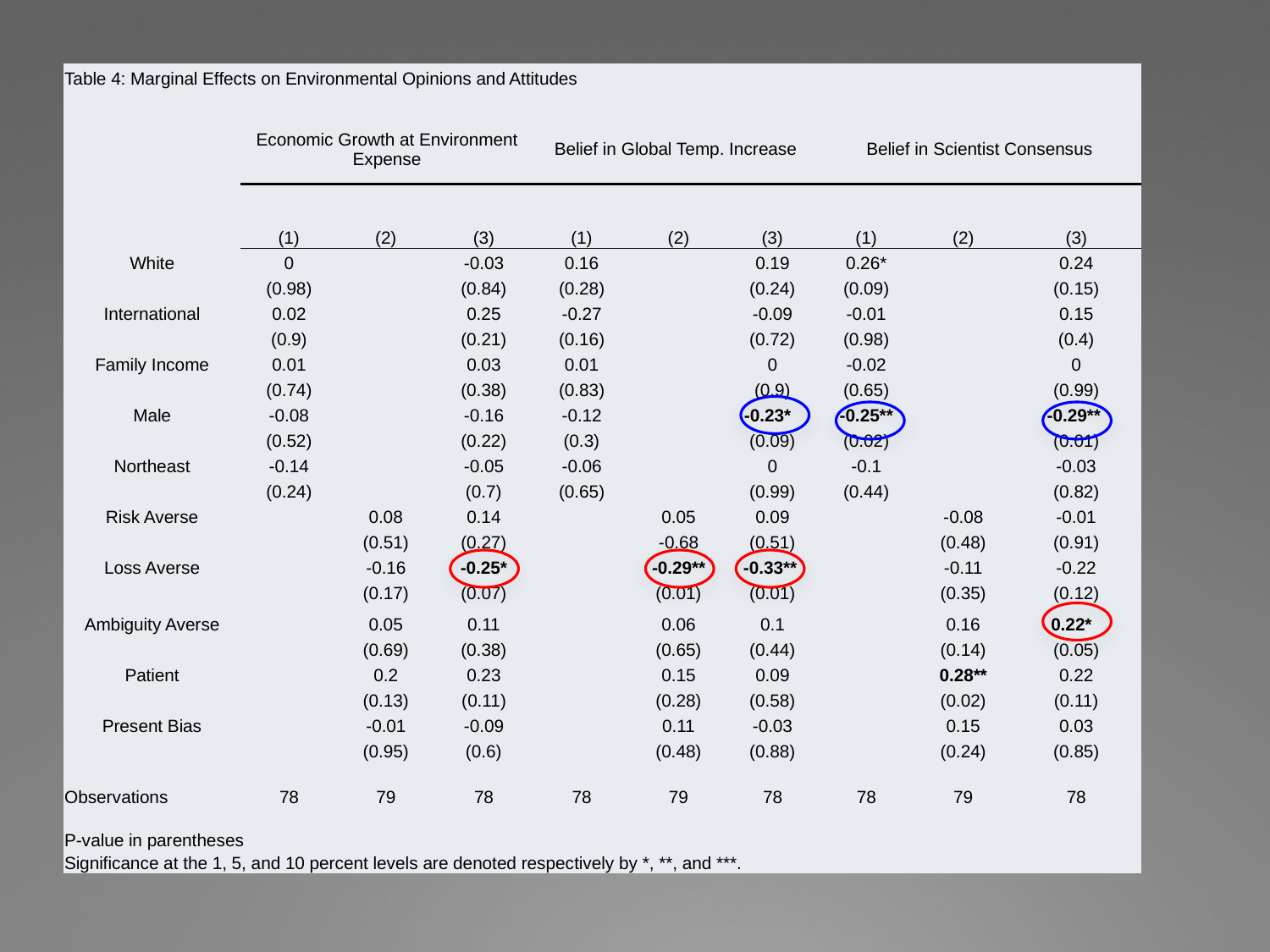

| Table 4: Marginal Effects on Environmental Opinions and Attitudes |  |  |  |  |  |  |  |  |  |
| --- | --- | --- | --- | --- | --- | --- | --- | --- | --- |
|  |  |  |  |  |  |  |  |  |  |
|  | Economic Growth at Environment Expense |  |  | Belief in Global Temp. Increase |  |  | Belief in Scientist Consensus |  |  |
|  |  |  |  |  |  |  |  |  |  |
|  | (1) | (2) | (3) | (1) | (2) | (3) | (1) | (2) | (3) |
| White | 0 |  | -0.03 | 0.16 |  | 0.19 | 0.26\* |  | 0.24 |
|  | (0.98) |  | (0.84) | (0.28) |  | (0.24) | (0.09) |  | (0.15) |
| International | 0.02 |  | 0.25 | -0.27 |  | -0.09 | -0.01 |  | 0.15 |
|  | (0.9) |  | (0.21) | (0.16) |  | (0.72) | (0.98) |  | (0.4) |
| Family Income | 0.01 |  | 0.03 | 0.01 |  | 0 | -0.02 |  | 0 |
|  | (0.74) |  | (0.38) | (0.83) |  | (0.9) | (0.65) |  | (0.99) |
| Male | -0.08 |  | -0.16 | -0.12 |  | -0.23\* | -0.25\*\* |  | -0.29\*\* |
|  | (0.52) |  | (0.22) | (0.3) |  | (0.09) | (0.02) |  | (0.01) |
| Northeast | -0.14 |  | -0.05 | -0.06 |  | 0 | -0.1 |  | -0.03 |
|  | (0.24) |  | (0.7) | (0.65) |  | (0.99) | (0.44) |  | (0.82) |
| Risk Averse |  | 0.08 | 0.14 |  | 0.05 | 0.09 |  | -0.08 | -0.01 |
|  |  | (0.51) | (0.27) |  | -0.68 | (0.51) |  | (0.48) | (0.91) |
| Loss Averse |  | -0.16 | -0.25\* |  | -0.29\*\* | -0.33\*\* |  | -0.11 | -0.22 |
|  |  | (0.17) | (0.07) |  | (0.01) | (0.01) |  | (0.35) | (0.12) |
| Ambiguity Averse |  | 0.05 | 0.11 |  | 0.06 | 0.1 |  | 0.16 | 0.22\* |
|  |  | (0.69) | (0.38) |  | (0.65) | (0.44) |  | (0.14) | (0.05) |
| Patient |  | 0.2 | 0.23 |  | 0.15 | 0.09 |  | 0.28\*\* | 0.22 |
|  |  | (0.13) | (0.11) |  | (0.28) | (0.58) |  | (0.02) | (0.11) |
| Present Bias |  | -0.01 | -0.09 |  | 0.11 | -0.03 |  | 0.15 | 0.03 |
|  |  | (0.95) | (0.6) |  | (0.48) | (0.88) |  | (0.24) | (0.85) |
|  |  |  |  |  |  |  |  |  |  |
| Observations | 78 | 79 | 78 | 78 | 79 | 78 | 78 | 79 | 78 |
|  |  |  |  |  |  |  |  |  |  |
| P-value in parentheses |  |  |  |  |  |  |  |  |  |
| Significance at the 1, 5, and 10 percent levels are denoted respectively by \*, \*\*, and \*\*\*. |  |  |  |  |  |  |  |  |  |